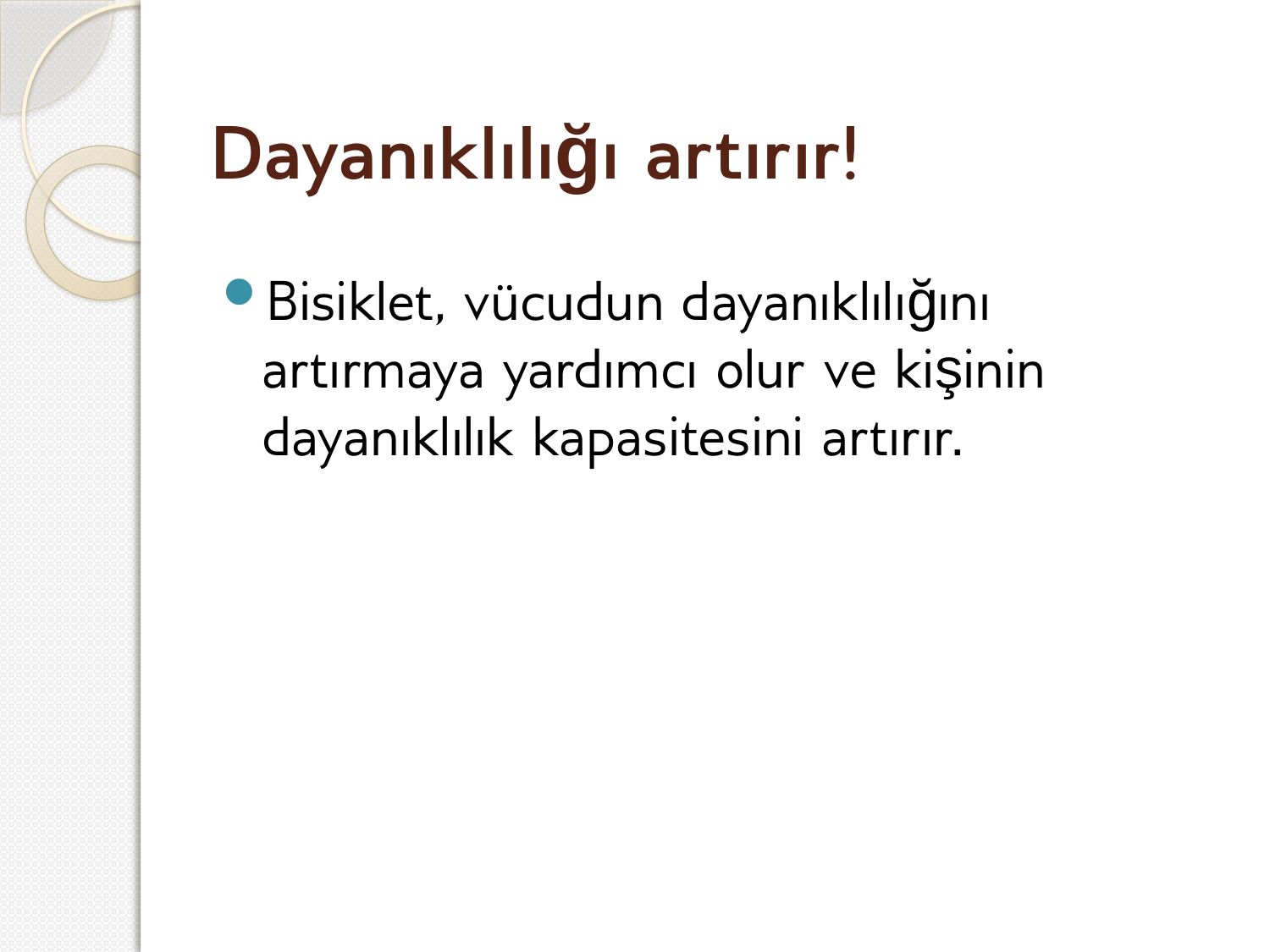

# Dayanıklılığı artırır!
Bisiklet, vücudun dayanıklılığını artırmaya yardımcı olur ve kişinin dayanıklılık kapasitesini artırır.